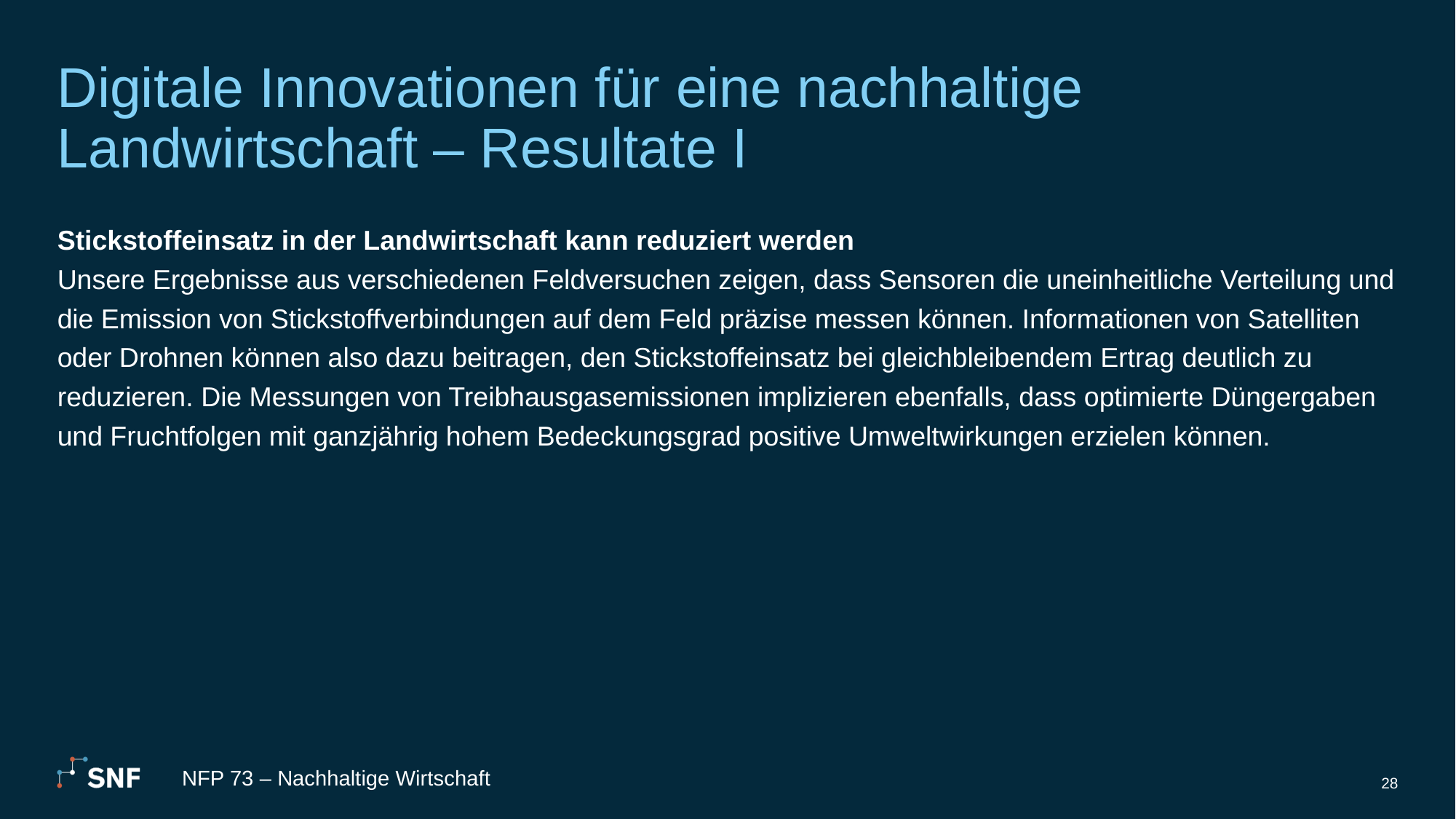

# Digitale Innovationen für eine nachhaltige Landwirtschaft – Resultate I
Stickstoffeinsatz in der Landwirtschaft kann reduziert werden
Unsere Ergebnisse aus verschiedenen Feldversuchen zeigen, dass Sensoren die uneinheitliche Verteilung und die Emission von Stickstoffverbindungen auf dem Feld präzise messen können. Informationen von Satelliten oder Drohnen können also dazu beitragen, den Stickstoffeinsatz bei gleichbleibendem Ertrag deutlich zu reduzieren. Die Messungen von Treibhausgasemissionen implizieren ebenfalls, dass optimierte Düngergaben und Fruchtfolgen mit ganzjährig hohem Bedeckungsgrad positive Umweltwirkungen erzielen können.

NFP 73 – Nachhaltige Wirtschaft
28